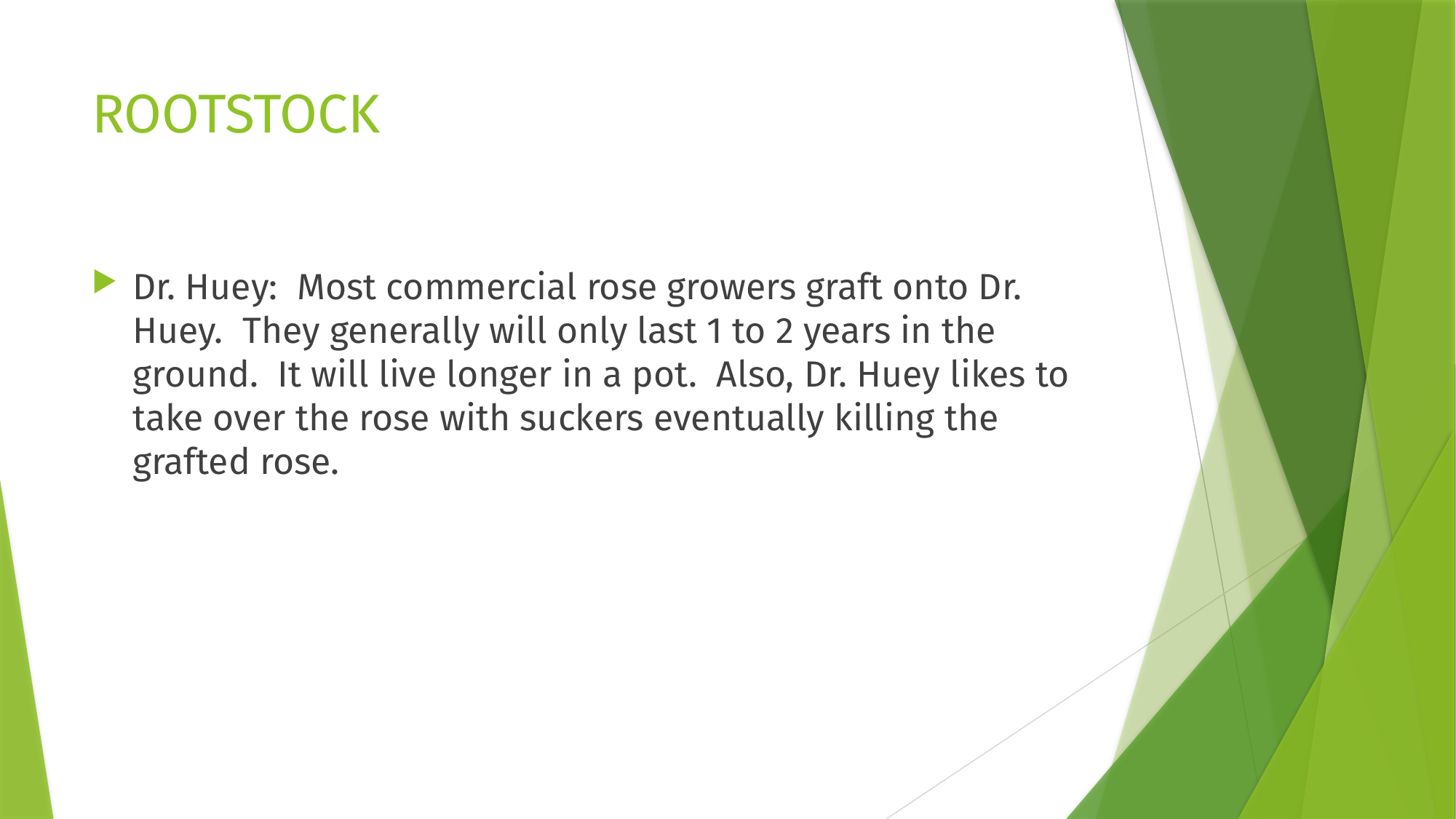

# ROOTSTOCK
Dr. Huey:  Most commercial rose growers graft onto Dr. Huey.  They generally will only last 1 to 2 years in the ground.  It will live longer in a pot.  Also, Dr. Huey likes to take over the rose with suckers eventually killing the grafted rose.